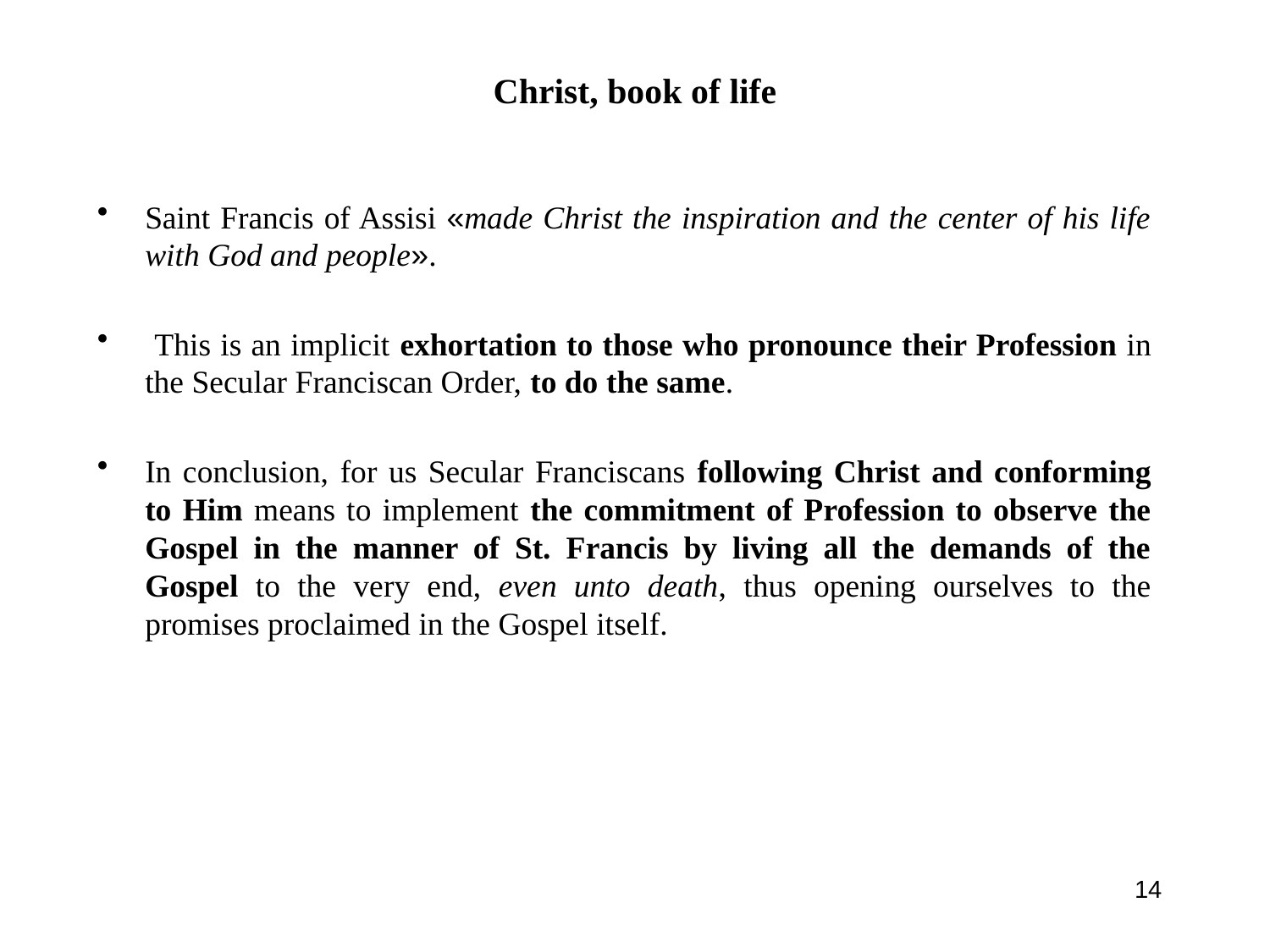

# Christ, book of life
Saint Francis of Assisi «made Christ the inspiration and the center of his life with God and people».

 This is an implicit exhortation to those who pronounce their Profession in the Secular Franciscan Order, to do the same.

In conclusion, for us Secular Franciscans following Christ and conforming to Him means to implement the commitment of Profession to observe the Gospel in the manner of St. Francis by living all the demands of the Gospel to the very end, even unto death, thus opening ourselves to the promises proclaimed in the Gospel itself.

14